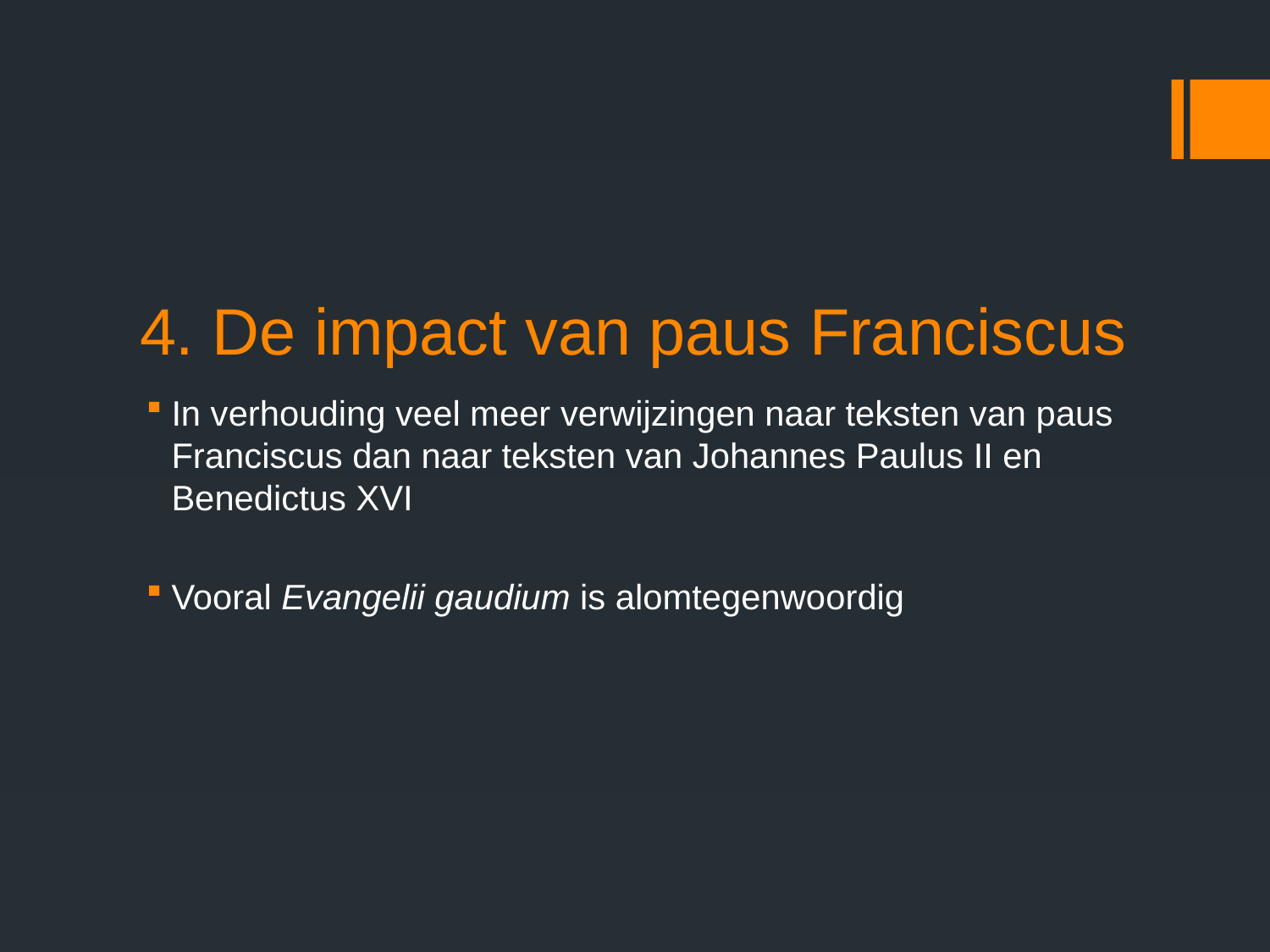

# 4. De impact van paus Franciscus
In verhouding veel meer verwijzingen naar teksten van paus Franciscus dan naar teksten van Johannes Paulus II en Benedictus XVI

Vooral Evangelii gaudium is alomtegenwoordig